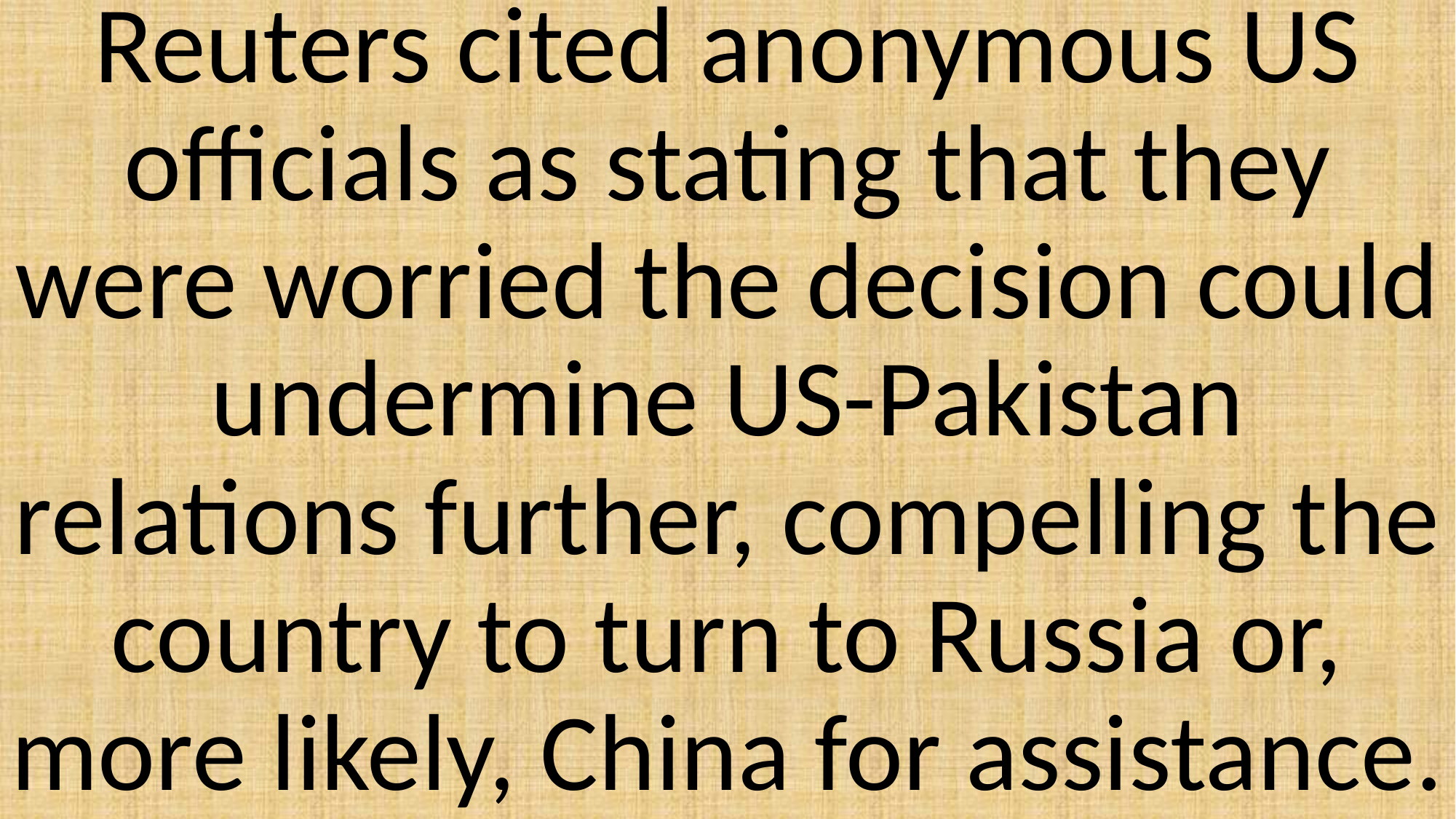

# Reuters cited anonymous US officials as stating that they were worried the decision could undermine US-Pakistan relations further, compelling the country to turn to Russia or, more likely, China for assistance.